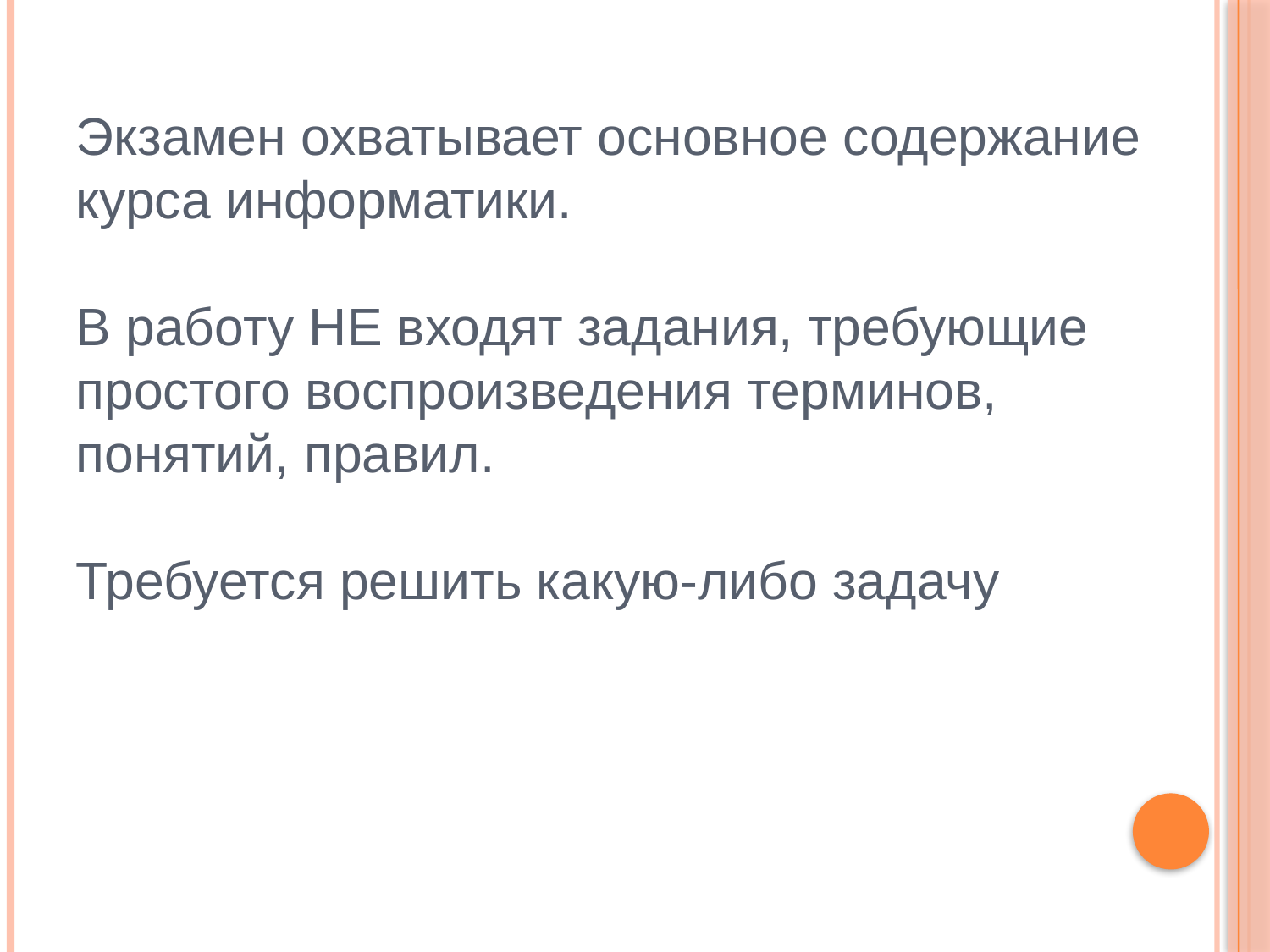

# Экзамен охватывает основное содержание курса информатики. В работу НЕ входят задания, требующие простого воспроизведения терминов, понятий, правил. Требуется решить какую-либо задачу